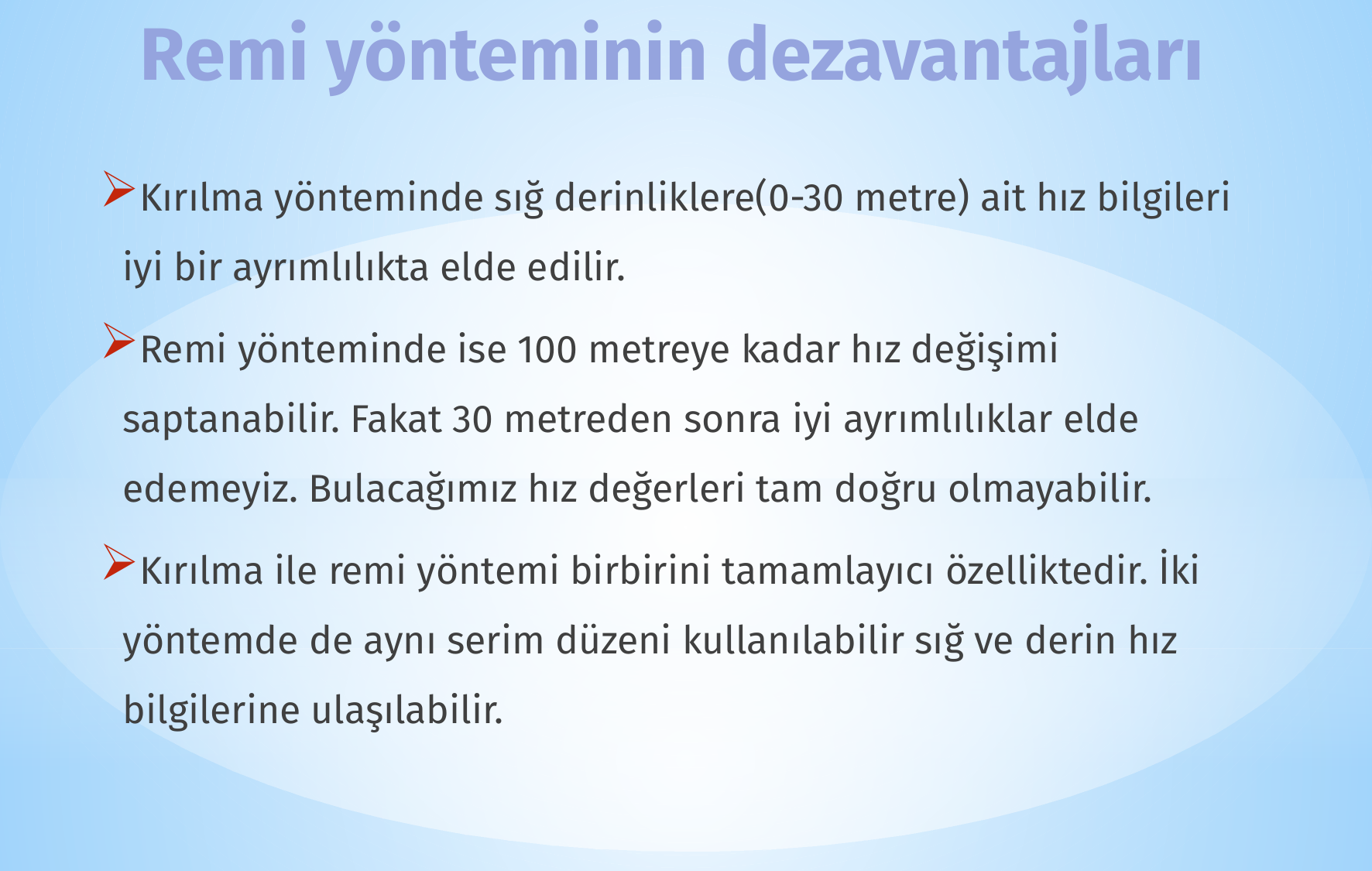

# Remi yönteminin dezavantajları
Kırılma yönteminde sığ derinliklere(0-30 metre) ait hız bilgileri iyi bir ayrımlılıkta elde edilir.
Remi yönteminde ise 100 metreye kadar hız değişimi saptanabilir. Fakat 30 metreden sonra iyi ayrımlılıklar elde edemeyiz. Bulacağımız hız değerleri tam doğru olmayabilir.
Kırılma ile remi yöntemi birbirini tamamlayıcı özelliktedir. İki yöntemde de aynı serim düzeni kullanılabilir sığ ve derin hız bilgilerine ulaşılabilir.